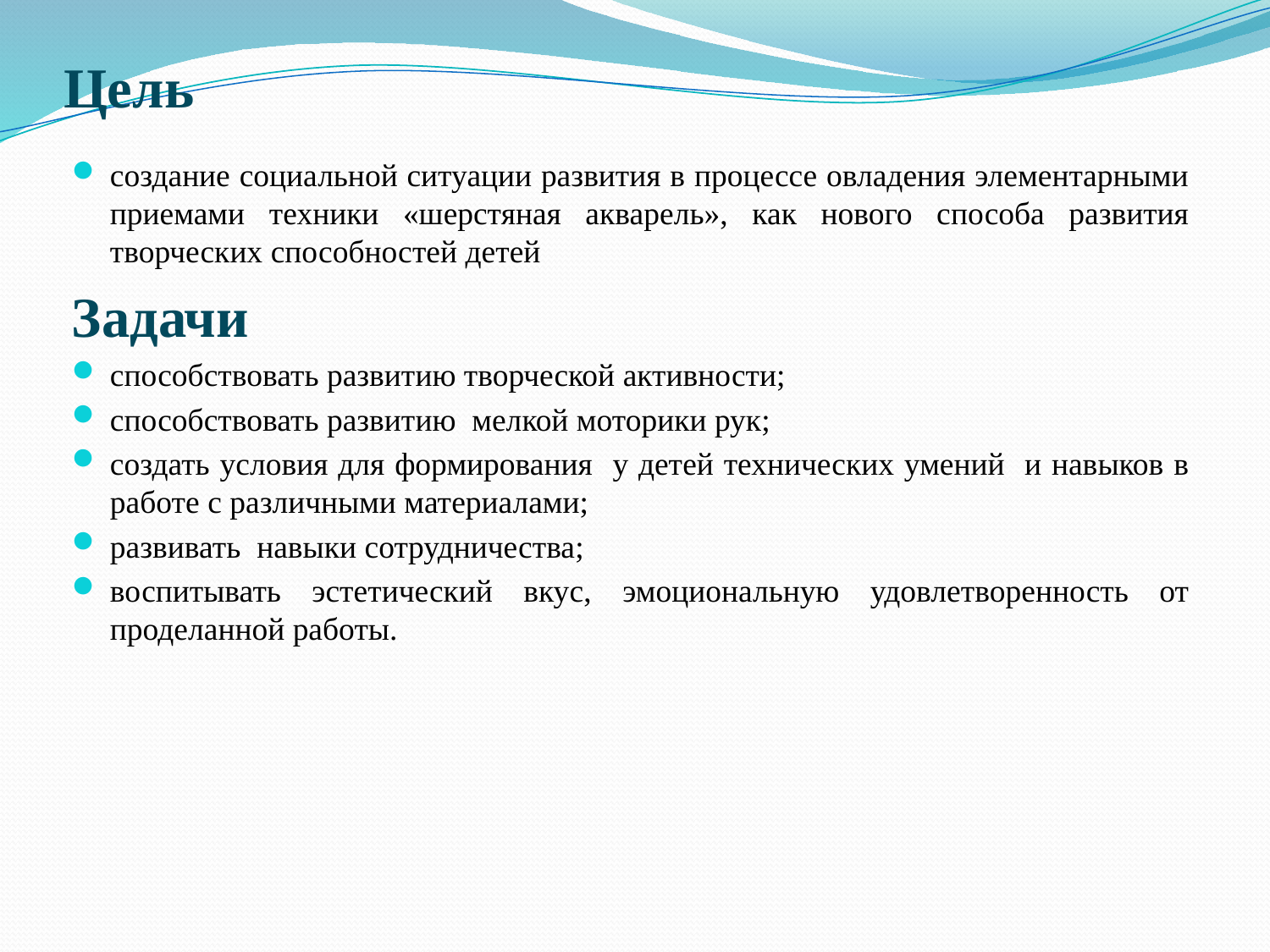

# Цель
создание социальной ситуации развития в процессе овладения элементарными приемами техники «шерстяная акварель», как нового способа развития творческих способностей детей
Задачи
способствовать развитию творческой активности;
способствовать развитию  мелкой моторики рук;
создать условия для формирования  у детей технических умений  и навыков в работе с различными материалами;
развивать  навыки сотрудничества;
воспитывать эстетический вкус, эмоциональную удовлетворенность от проделанной работы.